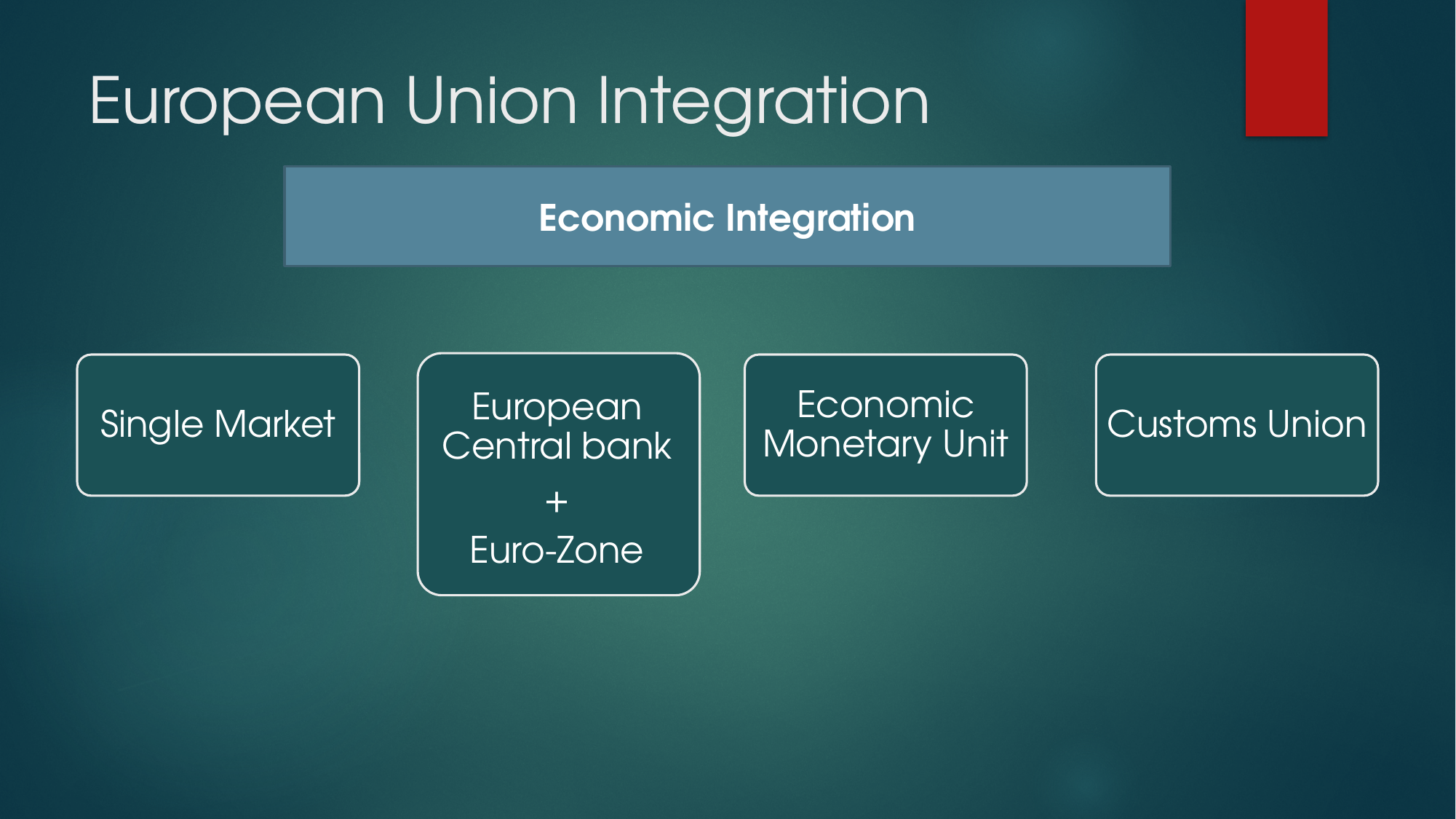

# European Union Integration
Economic Integration

European Central bank
+
Euro-Zone

Single Market

Economic Monetary Unit

Customs Union